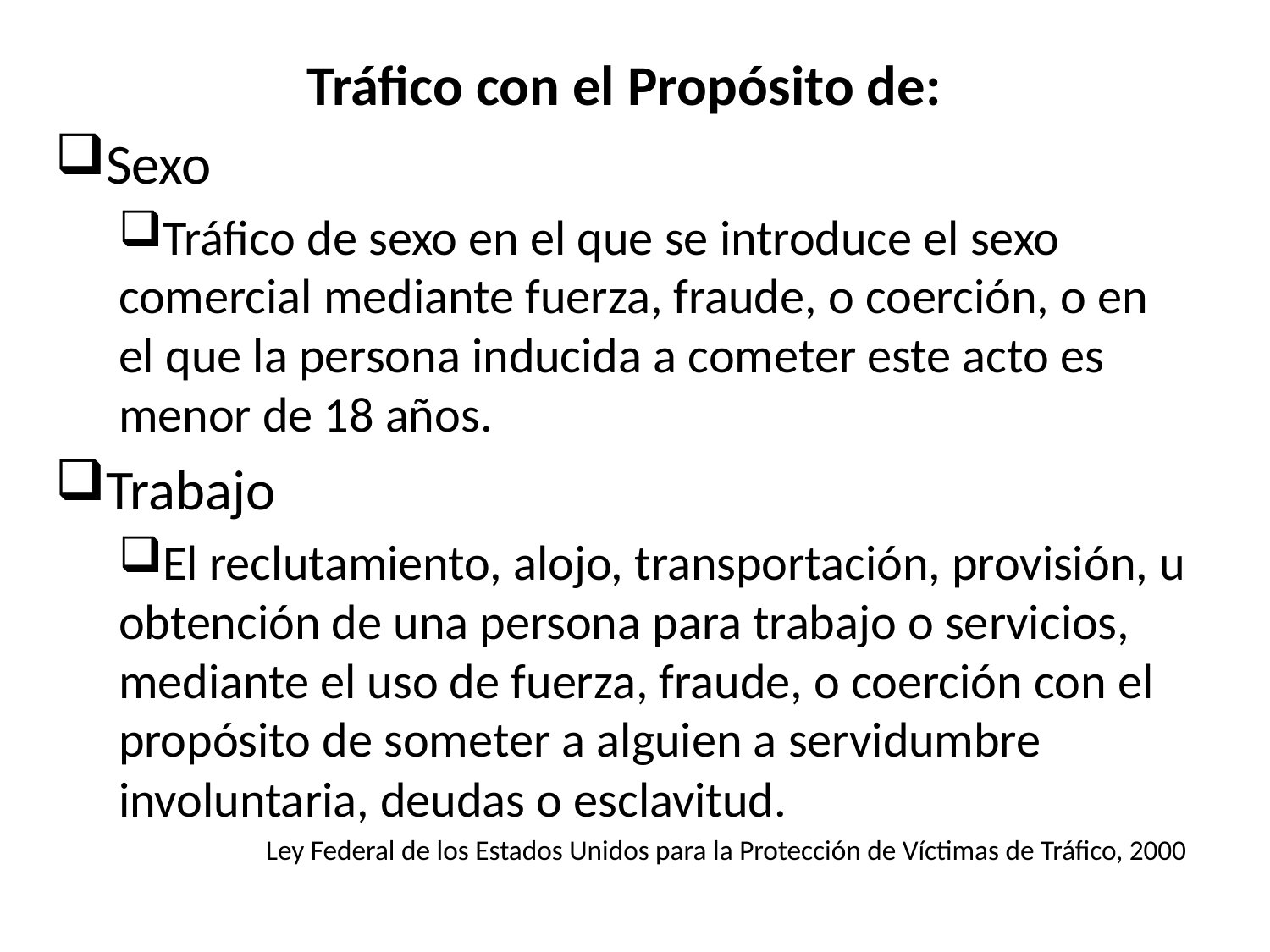

Tráfico con el Propósito de:
Sexo
Tráfico de sexo en el que se introduce el sexo comercial mediante fuerza, fraude, o coerción, o en el que la persona inducida a cometer este acto es menor de 18 años.
Trabajo
El reclutamiento, alojo, transportación, provisión, u obtención de una persona para trabajo o servicios, mediante el uso de fuerza, fraude, o coerción con el propósito de someter a alguien a servidumbre involuntaria, deudas o esclavitud.
Ley Federal de los Estados Unidos para la Protección de Víctimas de Tráfico, 2000